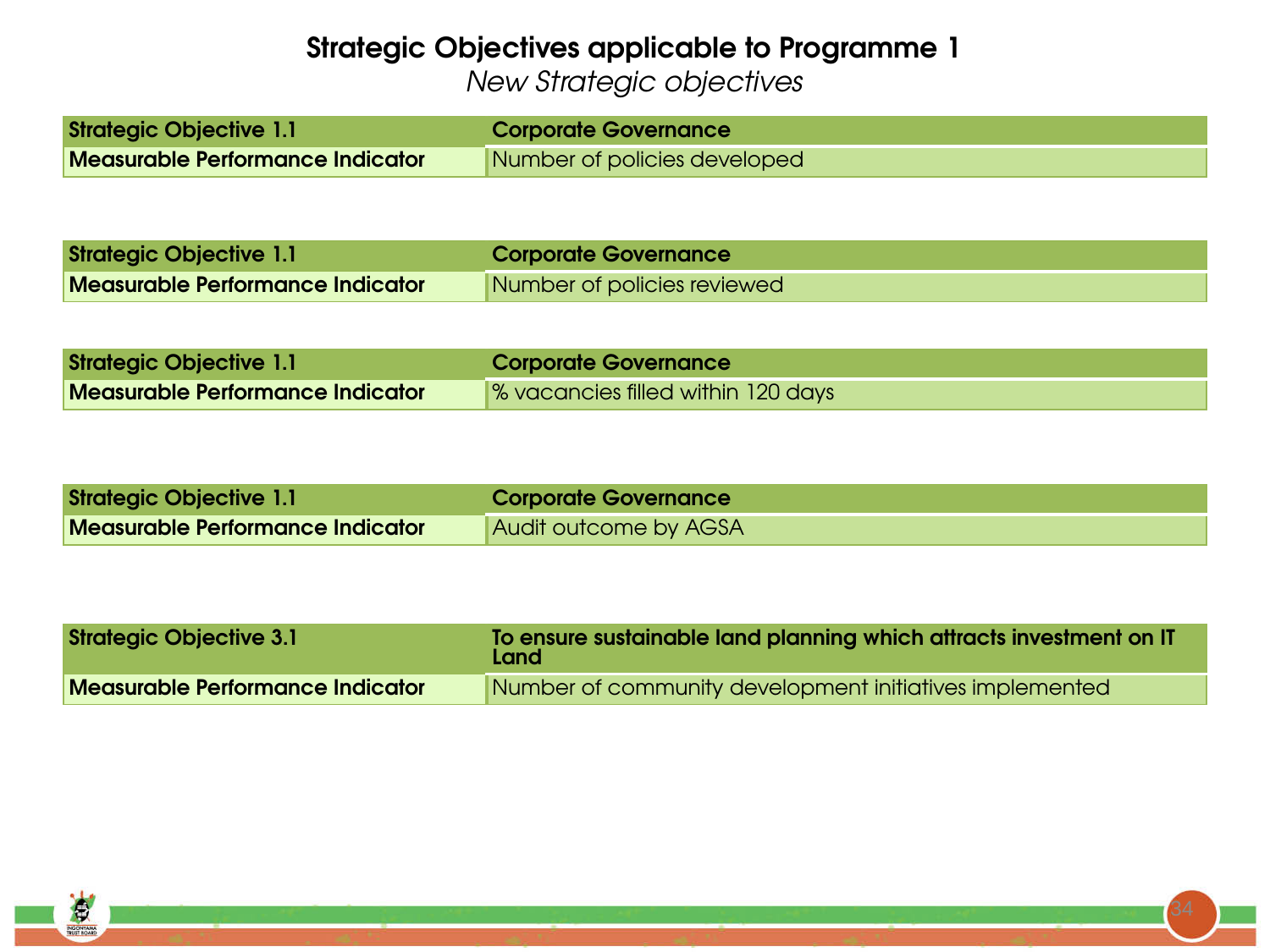

Strategic Objectives applicable to Programme 1
New Strategic objectives
| Strategic Objective 1.1 | Corporate Governance |
| --- | --- |
| Measurable Performance Indicator | Number of policies developed |
| Strategic Objective 1.1 | Corporate Governance |
| --- | --- |
| Measurable Performance Indicator | Number of policies reviewed |
| Strategic Objective 1.1 | Corporate Governance |
| --- | --- |
| Measurable Performance Indicator | % vacancies filled within 120 days |
| Strategic Objective 1.1 | Corporate Governance |
| --- | --- |
| Measurable Performance Indicator | Audit outcome by AGSA |
| Strategic Objective 3.1 | To ensure sustainable land planning which attracts investment on IT Land |
| --- | --- |
| Measurable Performance Indicator | Number of community development initiatives implemented |
34